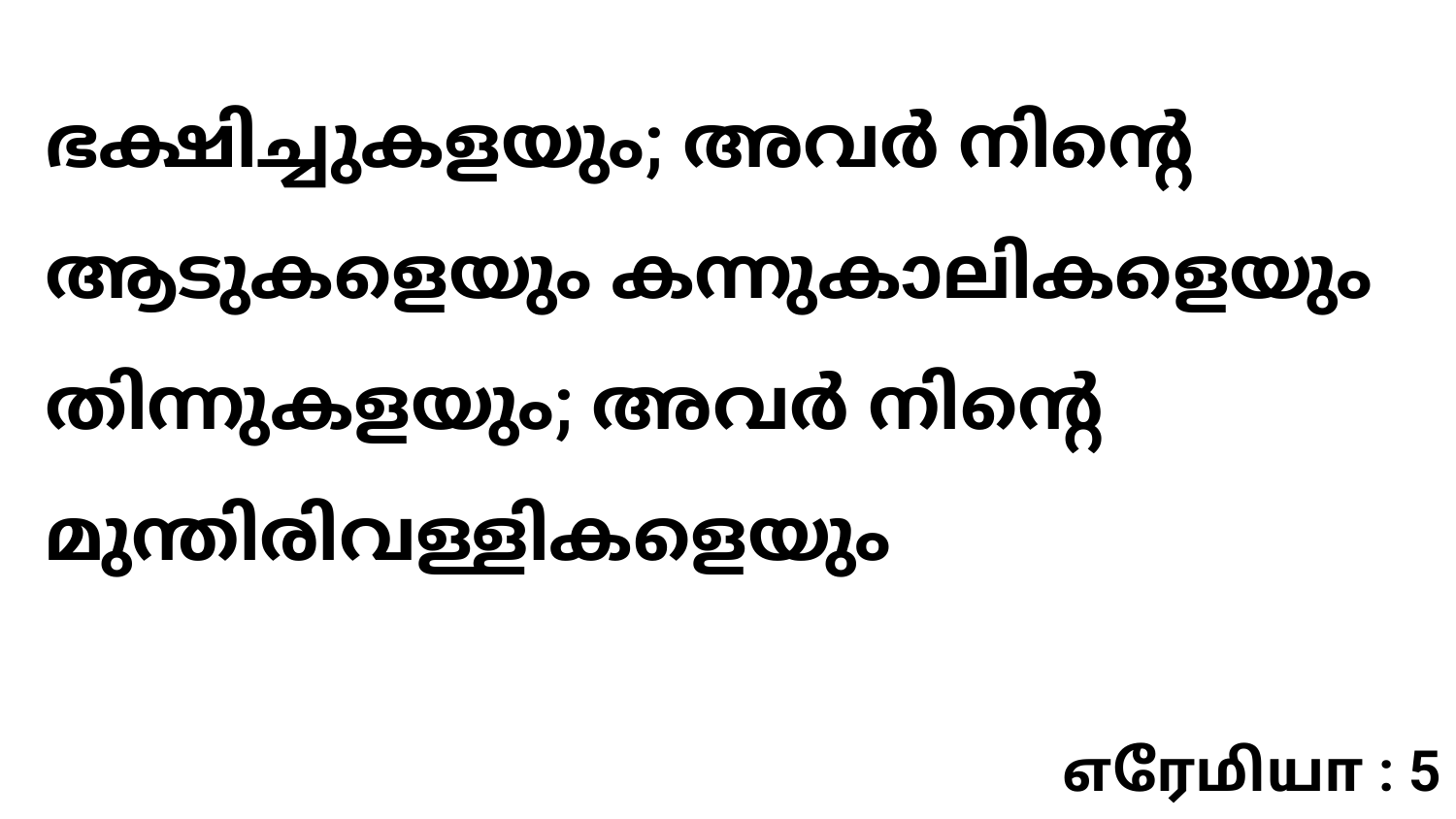

ഭക്ഷിച്ചുകളയും; അവർ നിന്റെ ആടുകളെയും കന്നുകാലികളെയും തിന്നുകളയും; അവർ നിന്റെ മുന്തിരിവള്ളികളെയും
எரேமியா : 5